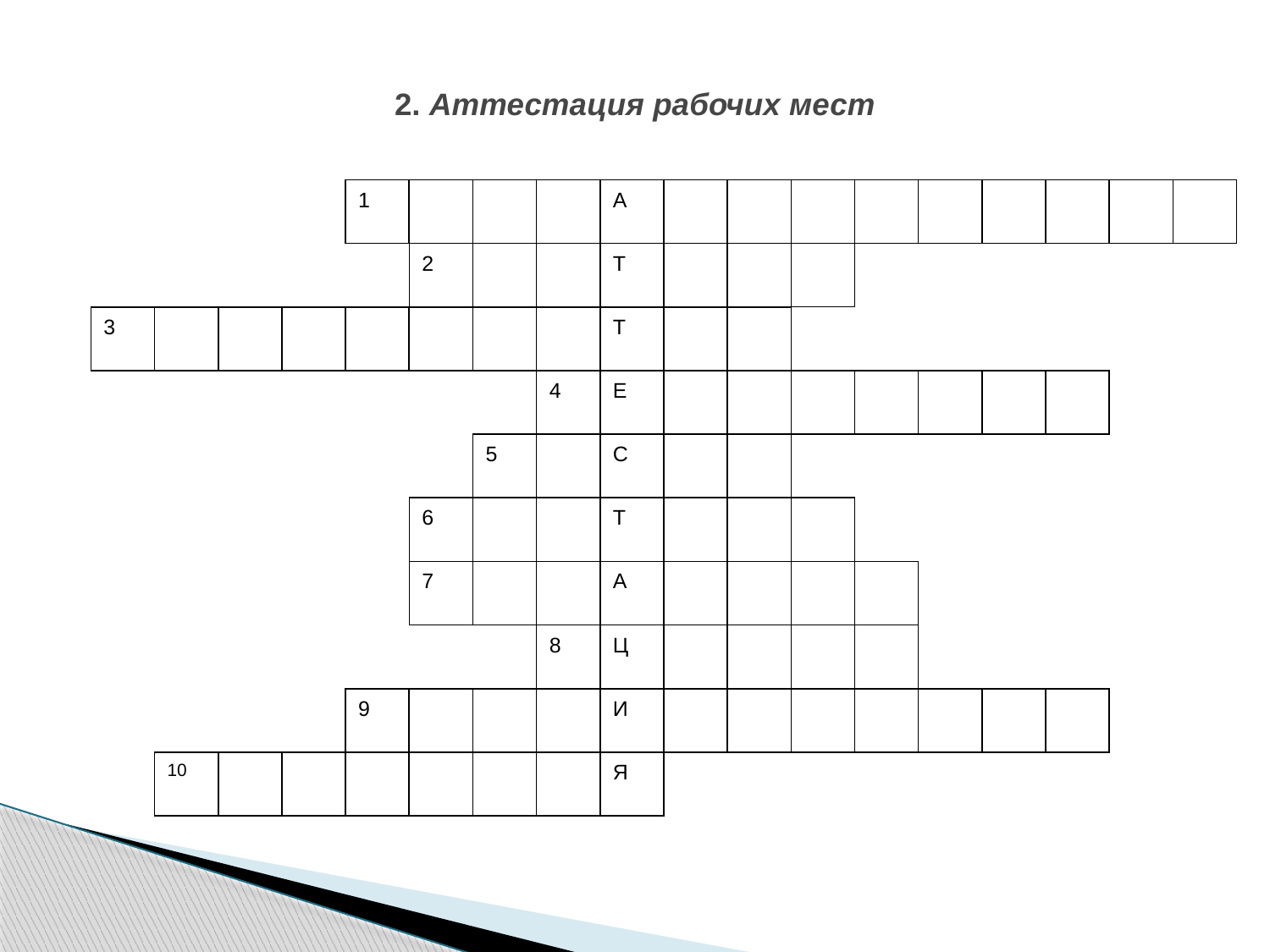

# 2. Аттестация рабочих мест

1

А

2

Т

3

Т

4

Е

5

С

6

Т

7

А

8

Ц

9

И

10

Я